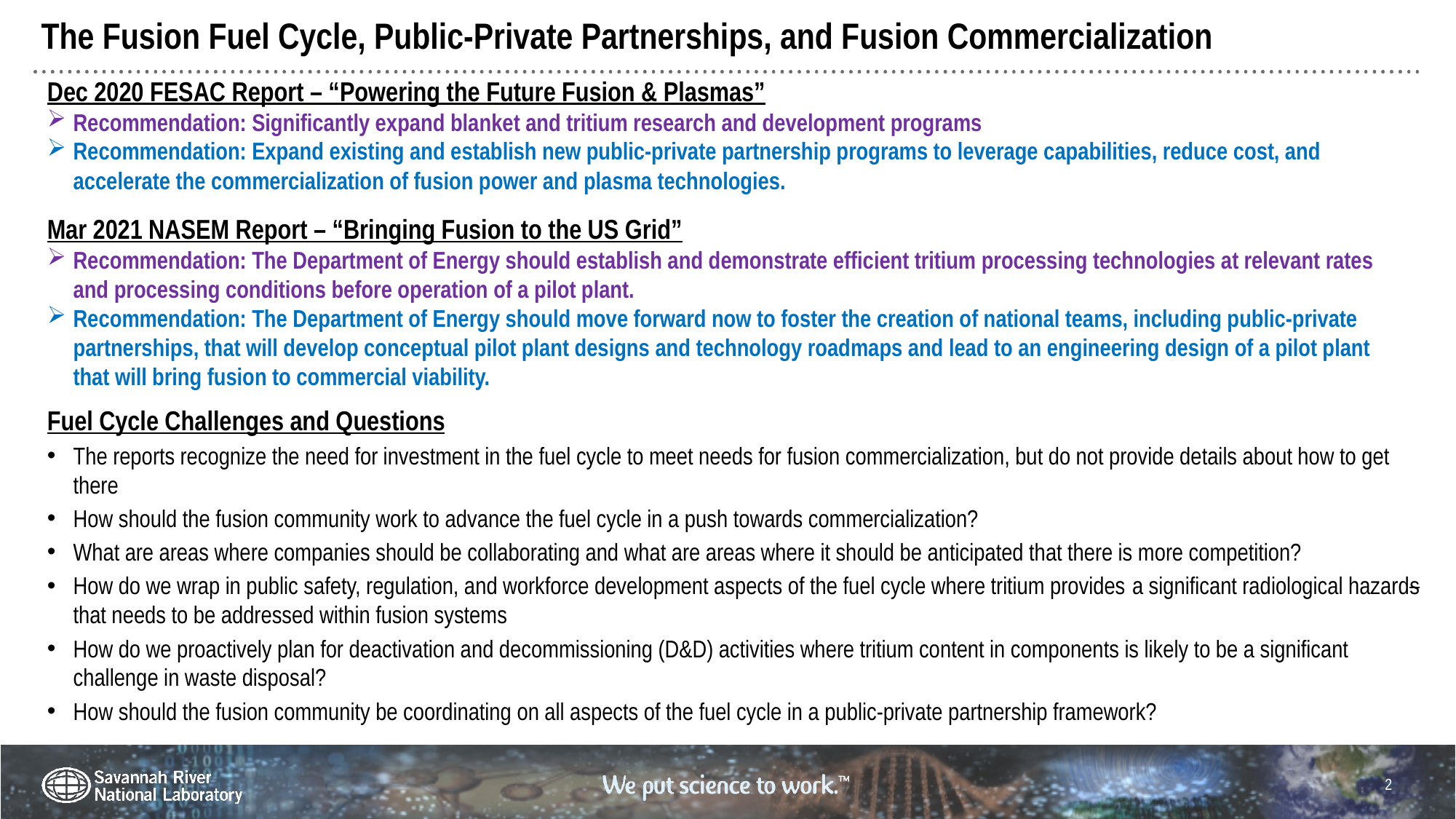

# The Fusion Fuel Cycle, Public-Private Partnerships, and Fusion Commercialization
Dec 2020 FESAC Report – “Powering the Future Fusion & Plasmas”
Recommendation: Significantly expand blanket and tritium research and development programs
Recommendation: Expand existing and establish new public-private partnership programs to leverage capabilities, reduce cost, and accelerate the commercialization of fusion power and plasma technologies.

Mar 2021 NASEM Report – “Bringing Fusion to the US Grid”
Recommendation: The Department of Energy should establish and demonstrate efficient tritium processing technologies at relevant rates and processing conditions before operation of a pilot plant.
Recommendation: The Department of Energy should move forward now to foster the creation of national teams, including public-private partnerships, that will develop conceptual pilot plant designs and technology roadmaps and lead to an engineering design of a pilot plant that will bring fusion to commercial viability.
Fuel Cycle Challenges and Questions
The reports recognize the need for investment in the fuel cycle to meet needs for fusion commercialization, but do not provide details about how to get there
How should the fusion community work to advance the fuel cycle in a push towards commercialization?
What are areas where companies should be collaborating and what are areas where it should be anticipated that there is more competition?
How do we wrap in public safety, regulation, and workforce development aspects of the fuel cycle where tritium provides a significant radiological hazards that needs to be addressed within fusion systems
How do we proactively plan for deactivation and decommissioning (D&D) activities where tritium content in components is likely to be a significant challenge in waste disposal?
How should the fusion community be coordinating on all aspects of the fuel cycle in a public-private partnership framework?
2